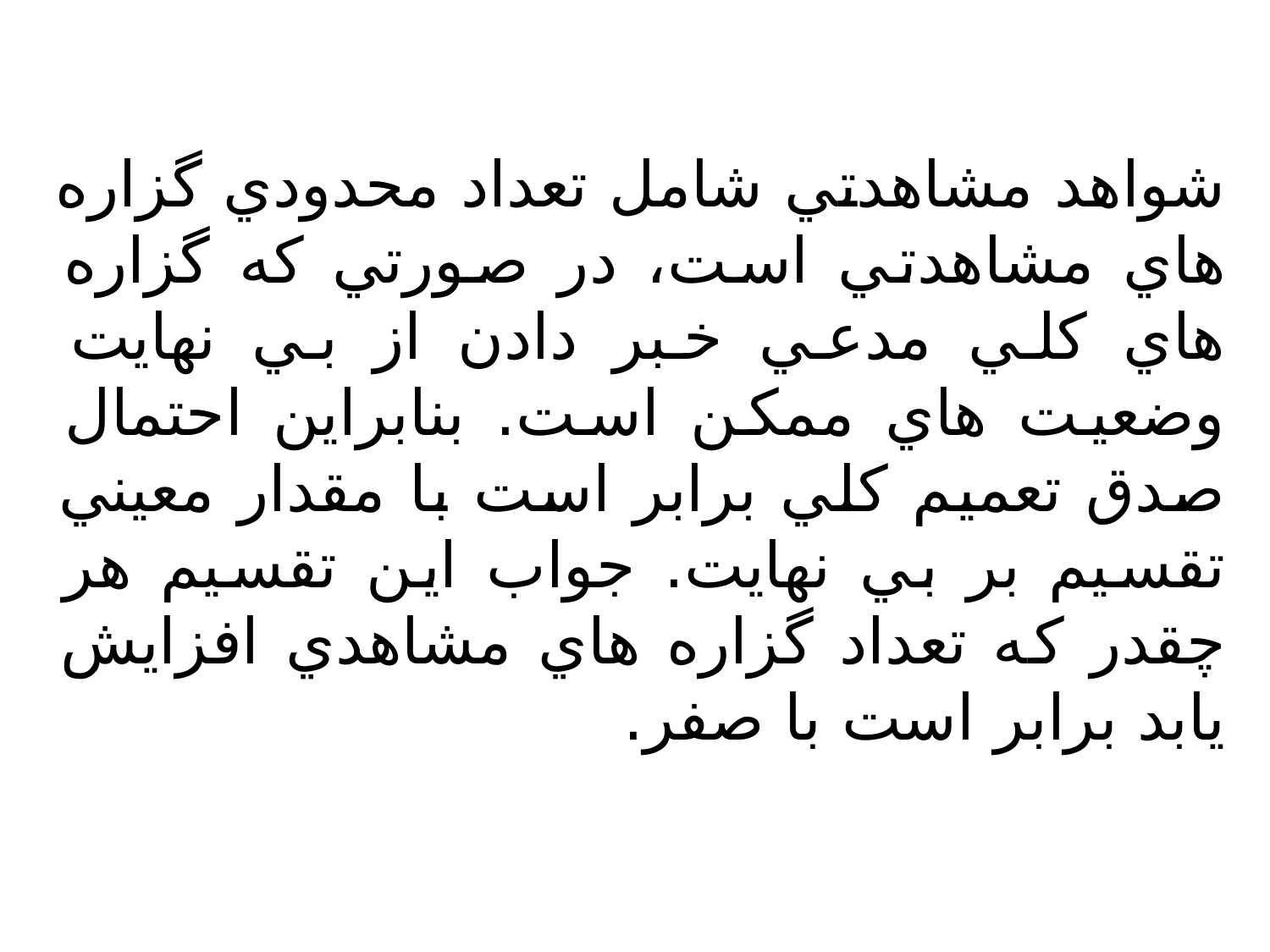

شواهد مشاهدتي شامل تعداد محدودي گزاره هاي مشاهدتي است، در صورتي كه گزاره هاي كلي مدعي خبر دادن از بي نهايت وضعيت هاي ممكن است. بنابراين احتمال صدق تعميم كلي برابر است با مقدار معيني تقسيم بر بي نهايت. جواب اين تقسيم هر چقدر كه تعداد گزاره هاي مشاهدي افزايش يابد برابر است با صفر.